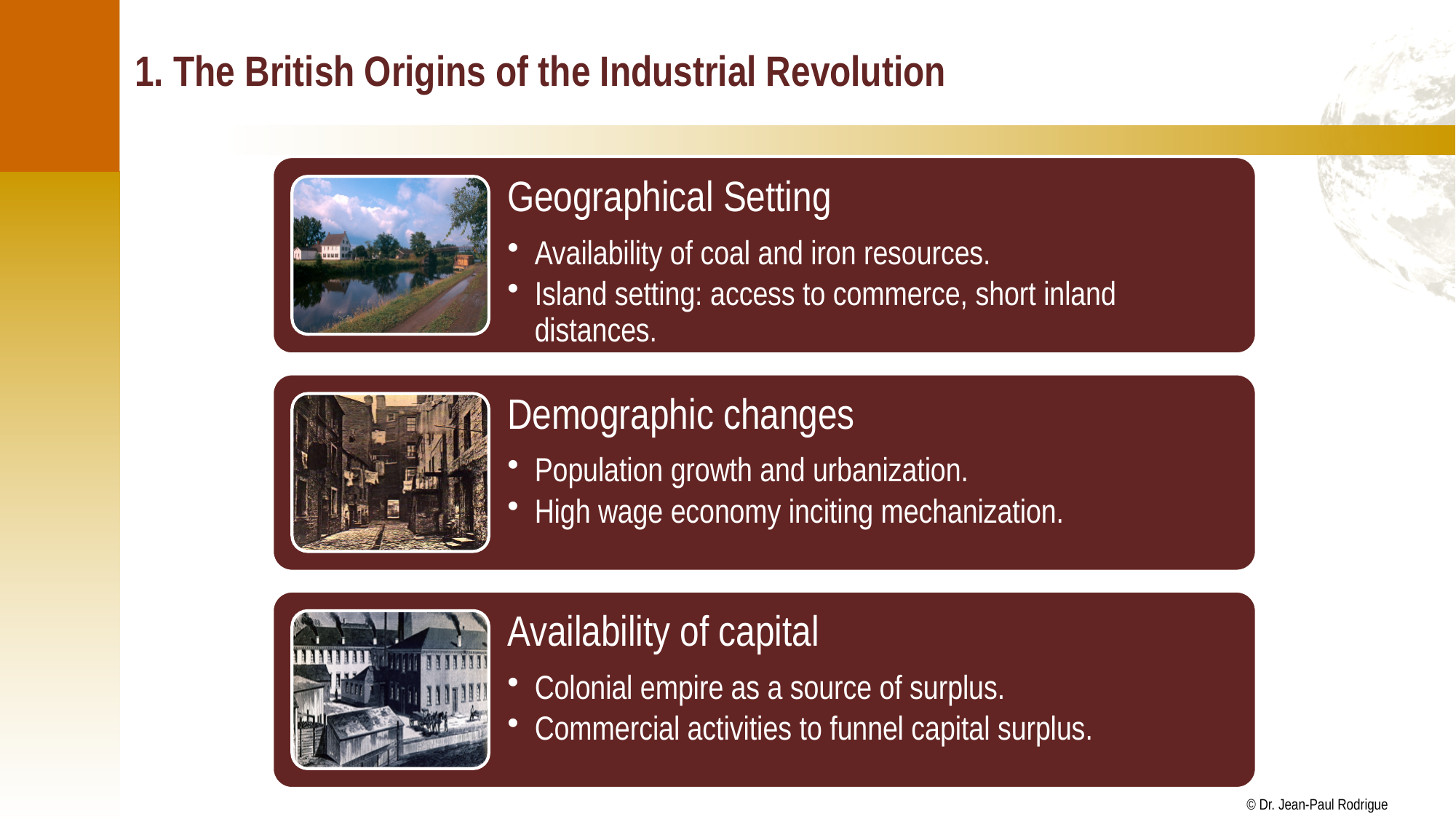

# 1. The British Origins of the Industrial Revolution
Geographical Setting
Availability of coal and iron resources.
Island setting: access to commerce, short inland distances.
Demographic changes
Population growth and urbanization.
High wage economy inciting mechanization.
Availability of capital
Colonial empire as a source of surplus.
Commercial activities to funnel capital surplus.